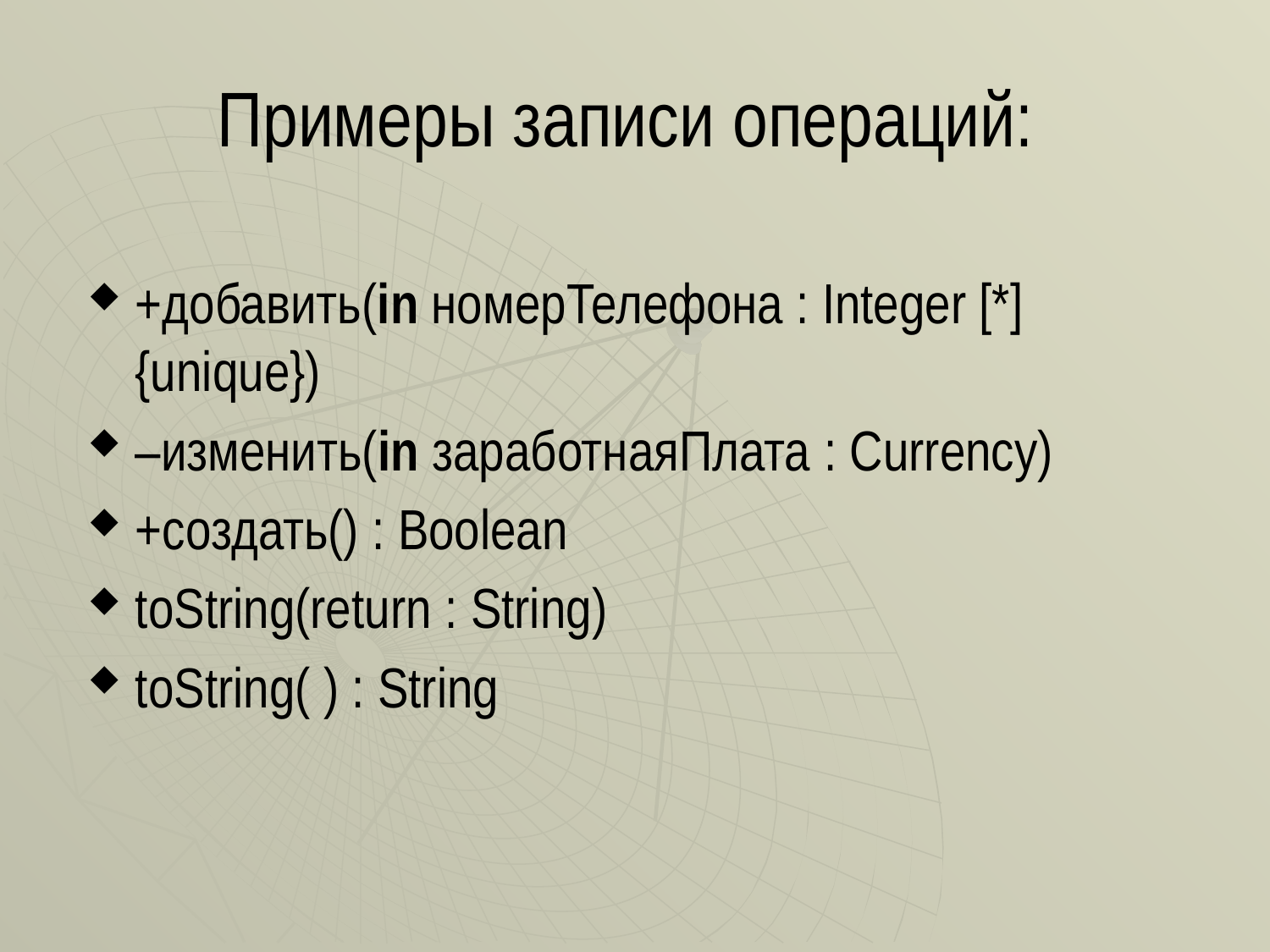

# Примеры записи операций:
+добавить(in номерТелефона : Integer [*] {unique})
–изменить(in заработнаяПлата : Currency)
+создать() : Boolean
toString(return : String)
toString( ) : String